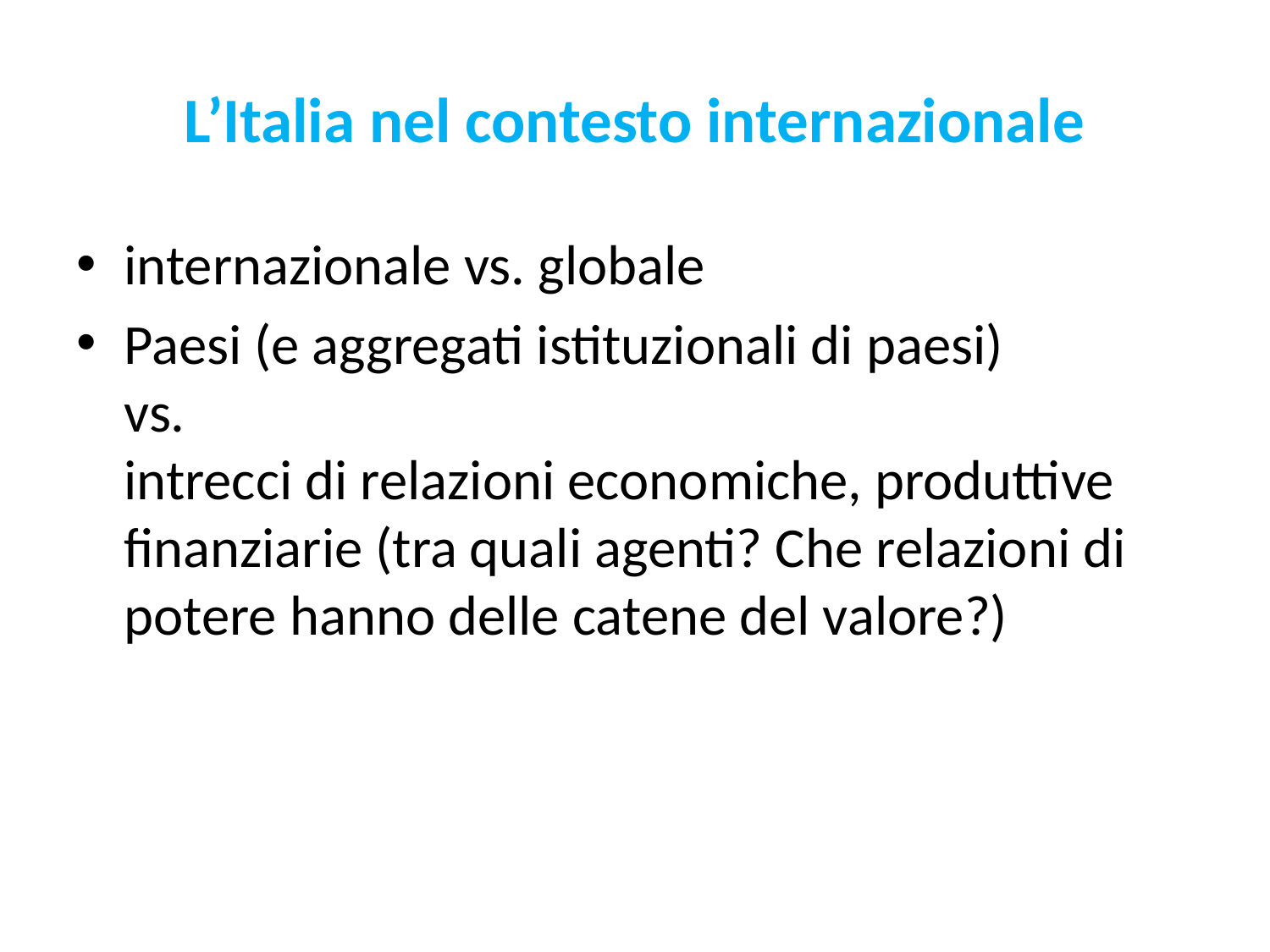

# L’Italia nel contesto internazionale
internazionale vs. globale
Paesi (e aggregati istituzionali di paesi)
vs.
intrecci di relazioni economiche, produttive finanziarie (tra quali agenti? Che relazioni di potere hanno delle catene del valore?)